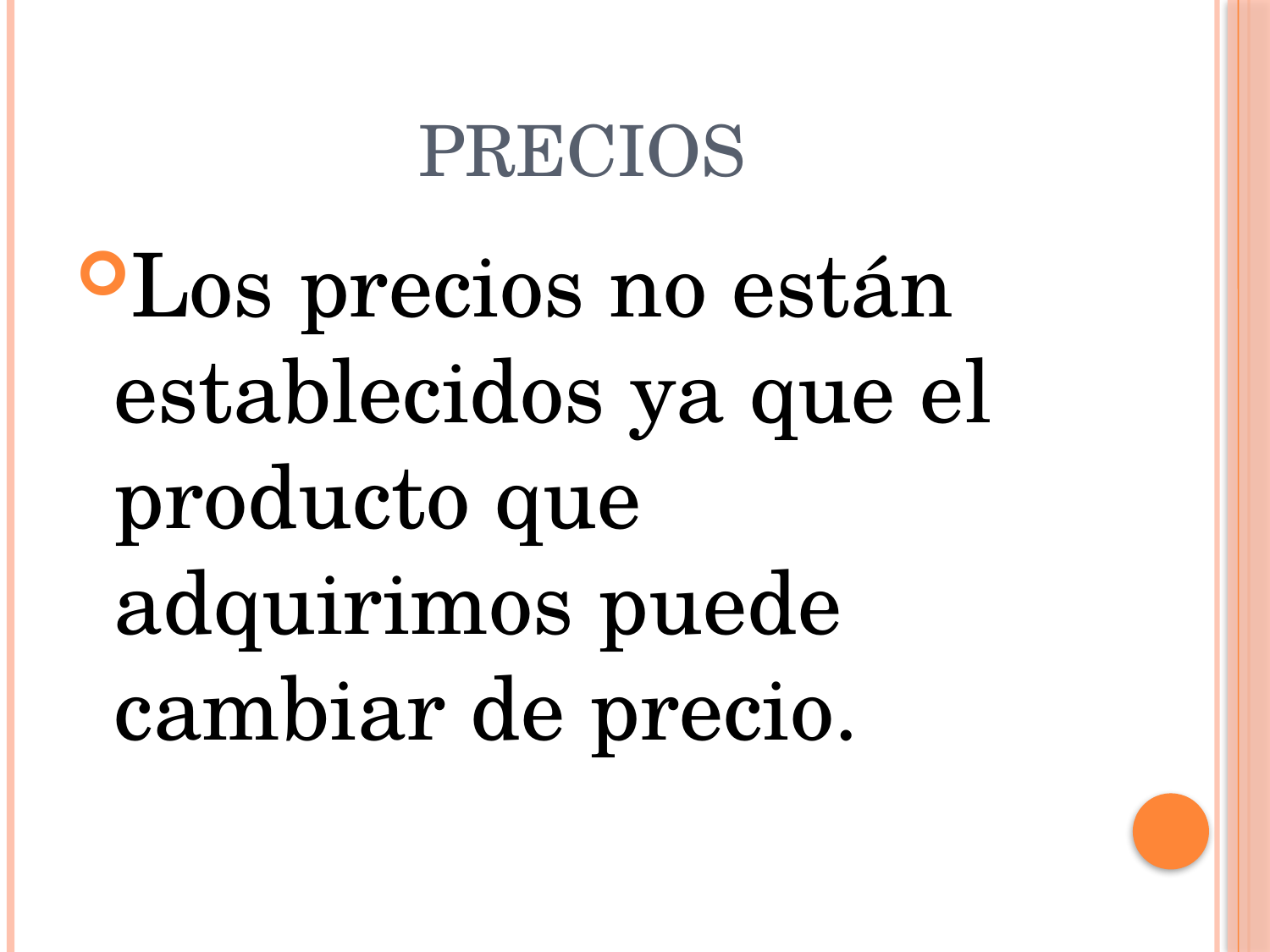

# Precios
Los precios no están establecidos ya que el producto que adquirimos puede cambiar de precio.